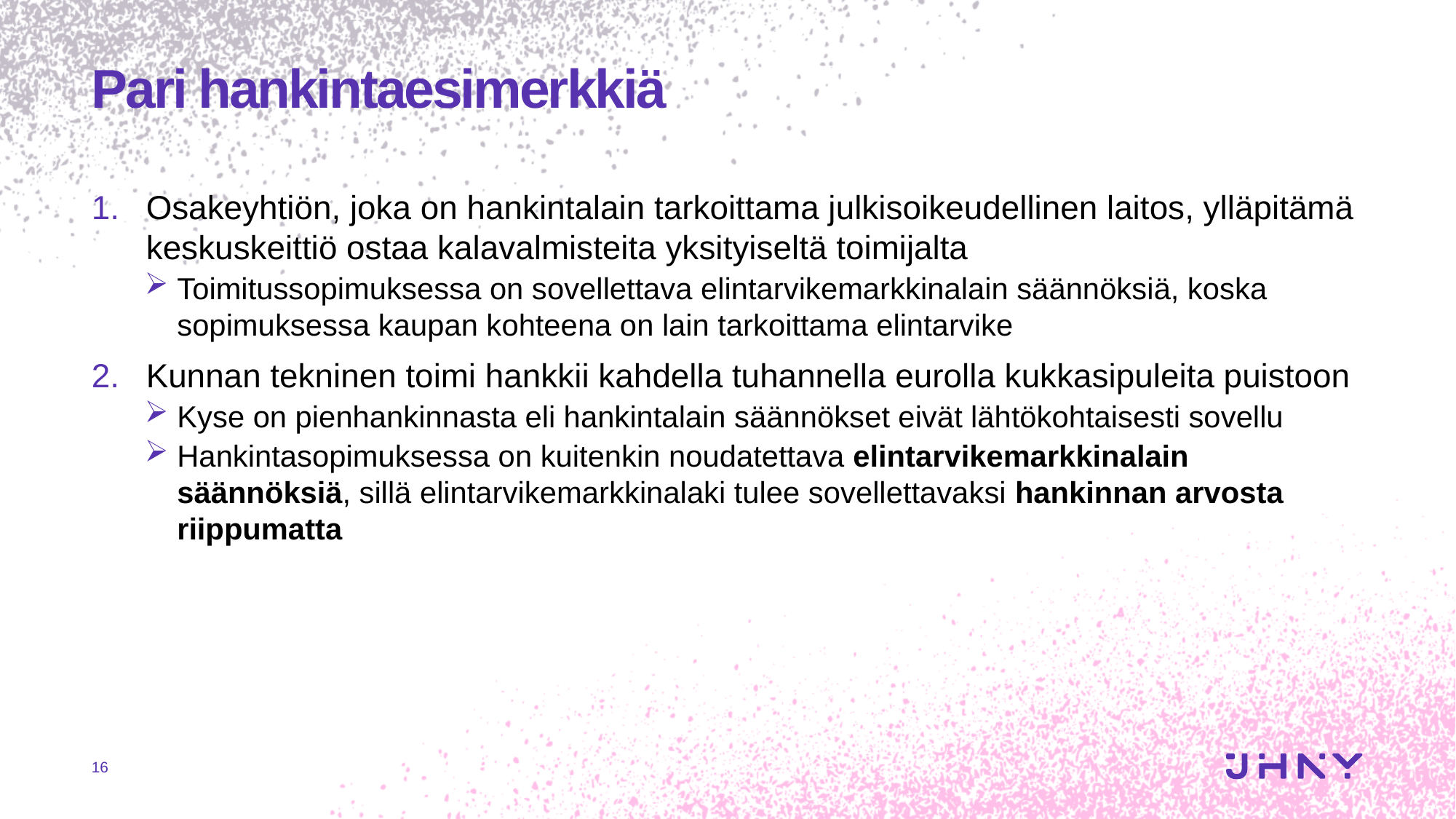

# Pari hankintaesimerkkiä
Osakeyhtiön, joka on hankintalain tarkoittama julkisoikeudellinen laitos, ylläpitämä keskuskeittiö ostaa kalavalmisteita yksityiseltä toimijalta
Toimitussopimuksessa on sovellettava elintarvikemarkkinalain säännöksiä, koska sopimuksessa kaupan kohteena on lain tarkoittama elintarvike
Kunnan tekninen toimi hankkii kahdella tuhannella eurolla kukkasipuleita puistoon
Kyse on pienhankinnasta eli hankintalain säännökset eivät lähtökohtaisesti sovellu
Hankintasopimuksessa on kuitenkin noudatettava elintarvikemarkkinalain säännöksiä, sillä elintarvikemarkkinalaki tulee sovellettavaksi hankinnan arvosta riippumatta

16